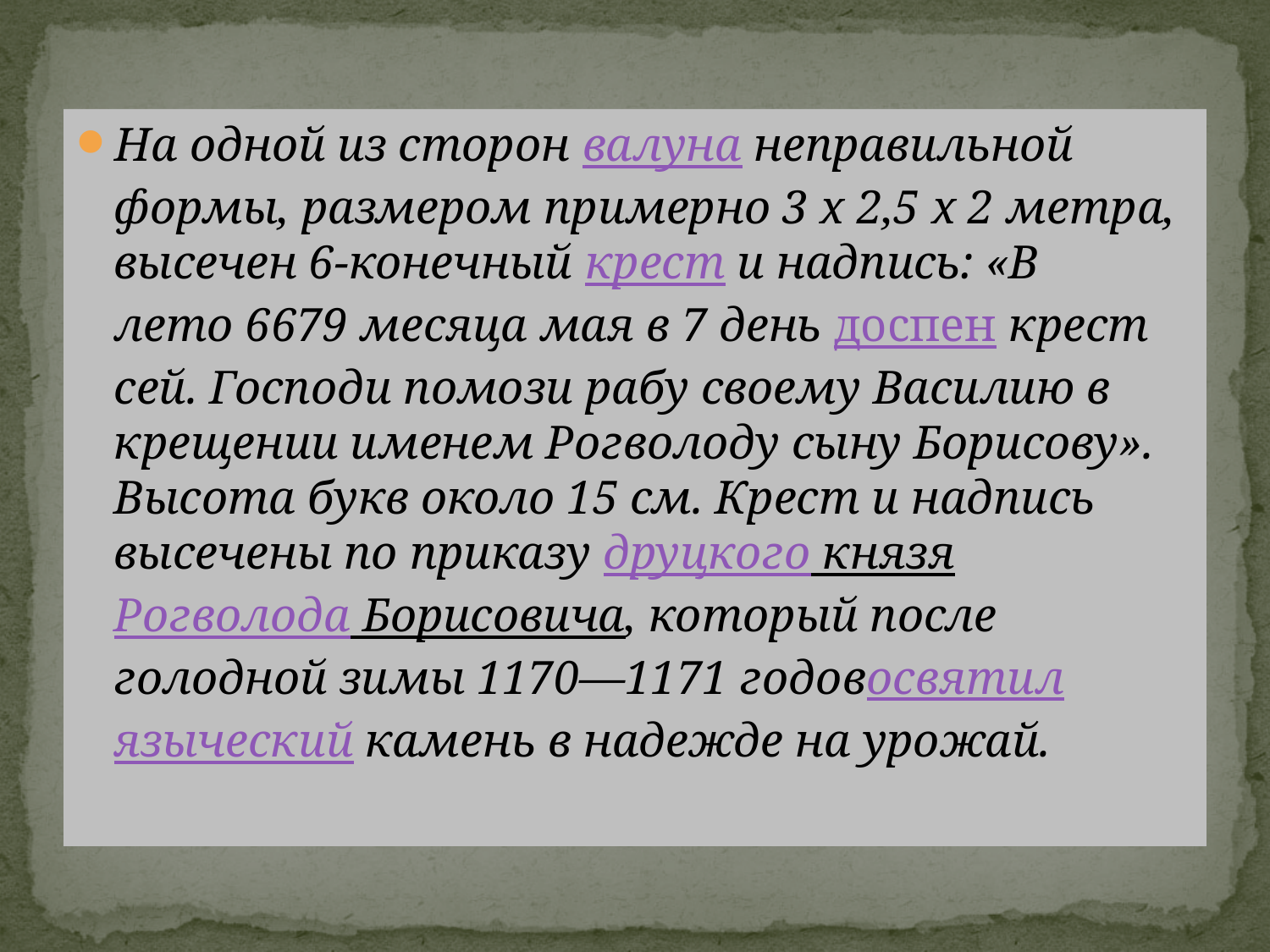

#
На одной из сторон валуна неправильной формы, размером примерно 3 х 2,5 х 2 метра, высечен 6-конечный крест и надпись: «В лето 6679 месяца мая в 7 день доспен крест сей. Господи помози рабу своему Василию в крещении именем Рогволоду сыну Борисову». Высота букв около 15 см. Крест и надпись высечены по приказу друцкого князя Рогволода Борисовича, который после голодной зимы 1170—1171 годовосвятил языческий камень в надежде на урожай.